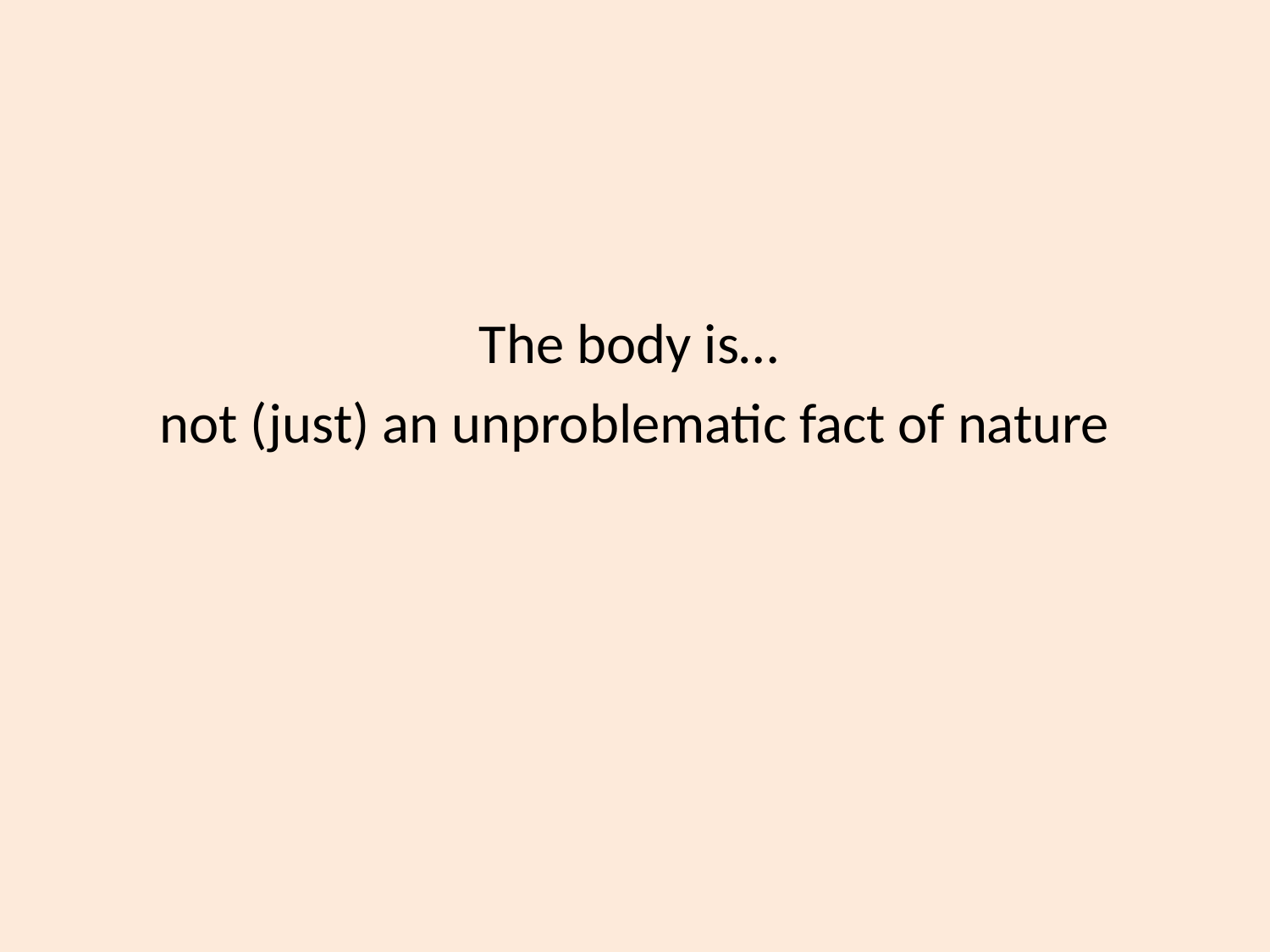

#

The body is…
not (just) an unproblematic fact of nature